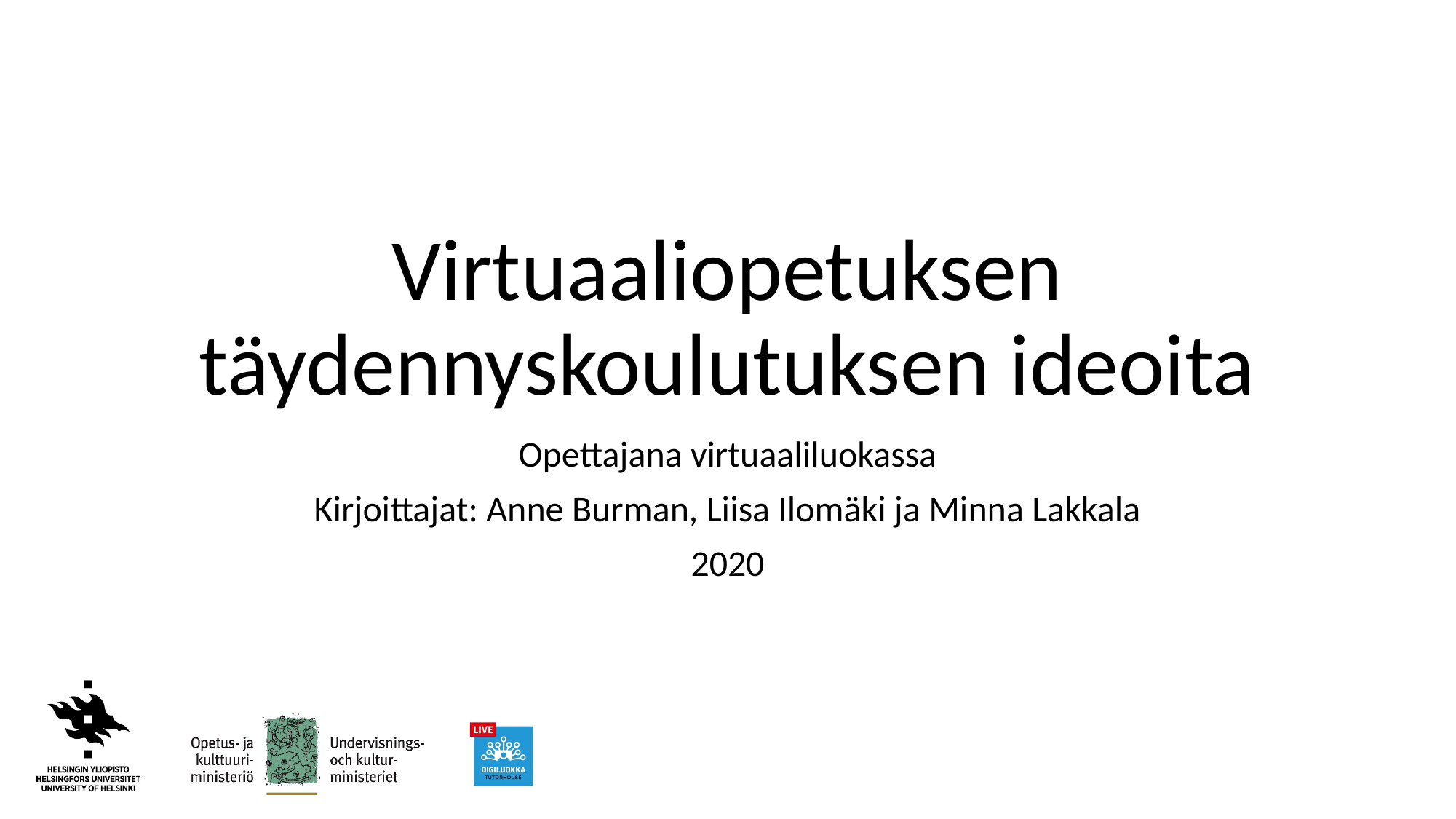

# Virtuaaliopetuksen täydennyskoulutuksen ideoita
Opettajana virtuaaliluokassa
Kirjoittajat: Anne Burman, Liisa Ilomäki ja Minna Lakkala
2020